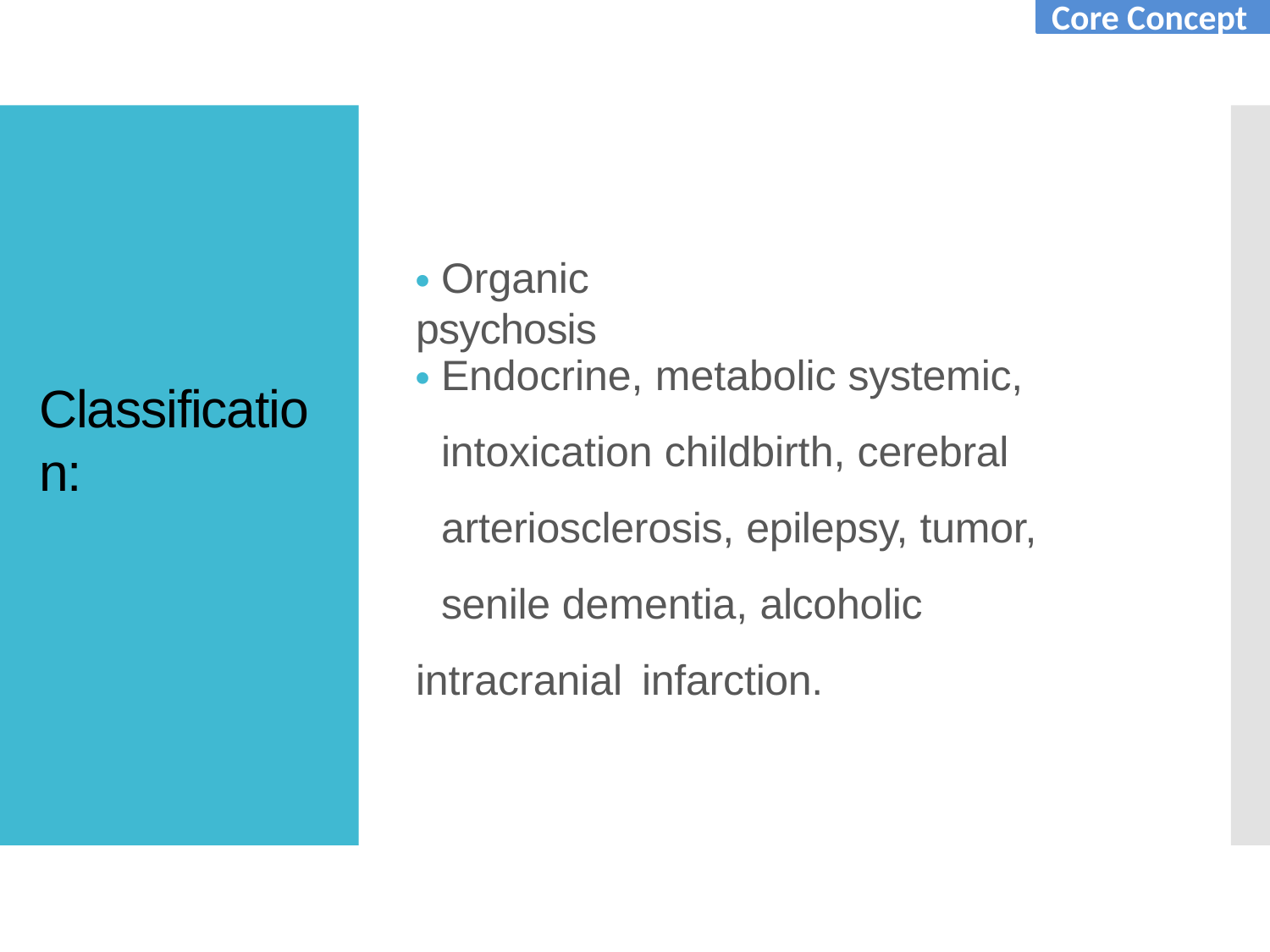

Core Concept
# 🞄 Organic psychosis
🞄 Endocrine, metabolic systemic, intoxication childbirth, cerebral arteriosclerosis, epilepsy, tumor, senile dementia, alcoholic
intracranial infarction.
Classification: